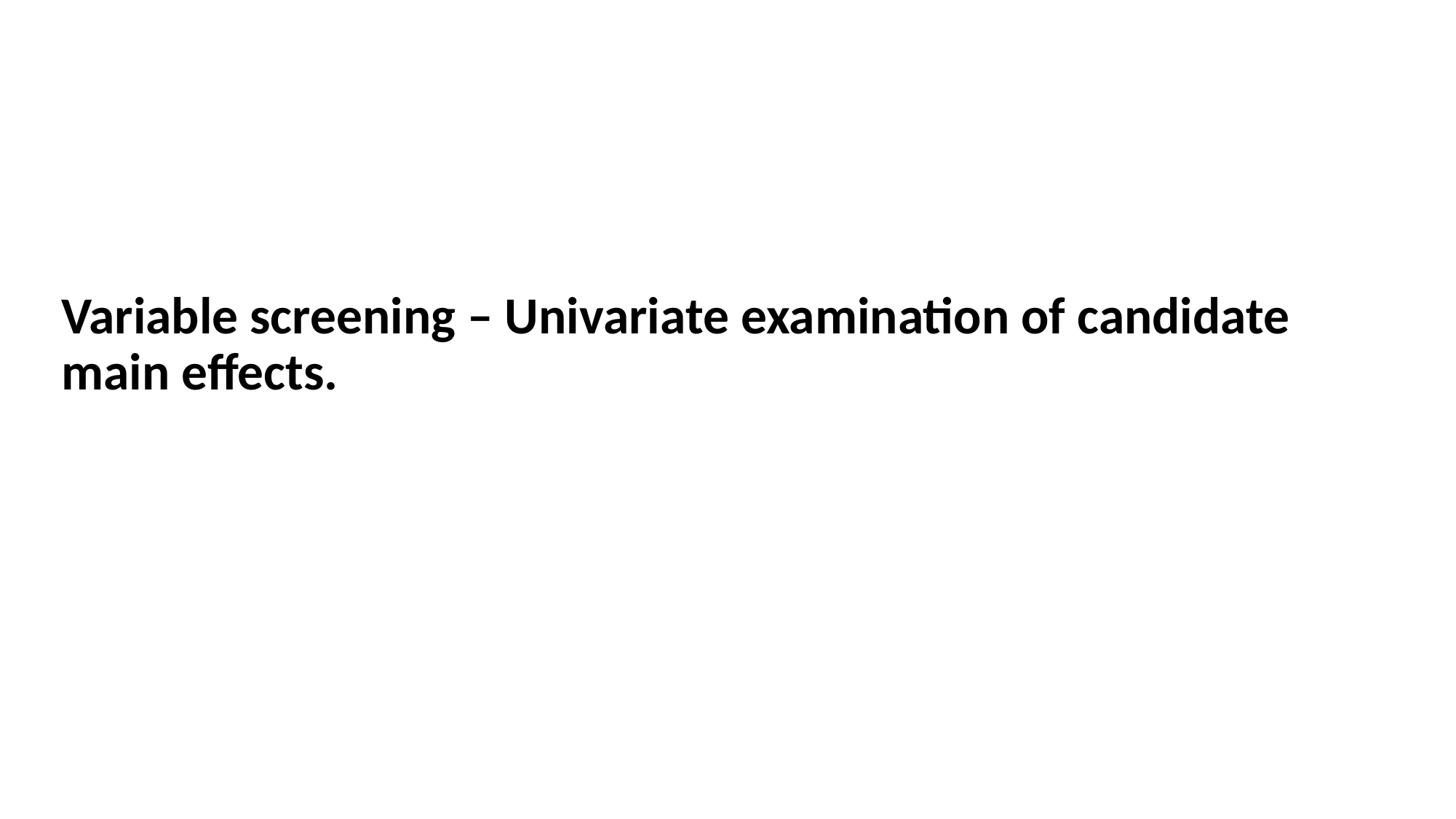

# Variable screening – Univariate examination of candidate main effects.